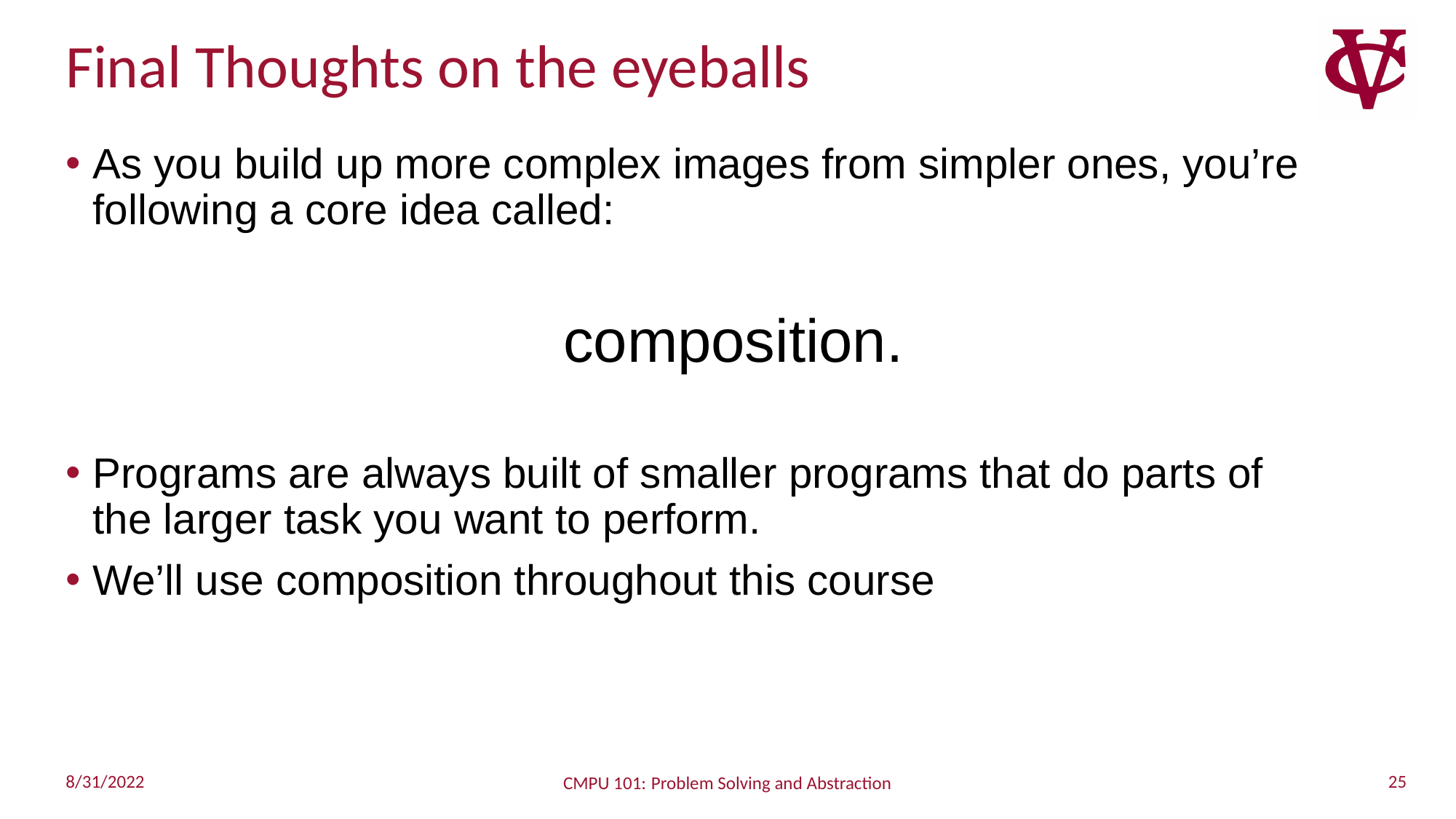

# Final Thoughts on the eyeballs
As you build up more complex images from simpler ones, you’re following a core idea called:

 composition.

Programs are always built of smaller programs that do parts of
the larger task you want to perform.
We’ll use composition throughout this course
25
8/31/2022
CMPU 101: Problem Solving and Abstraction